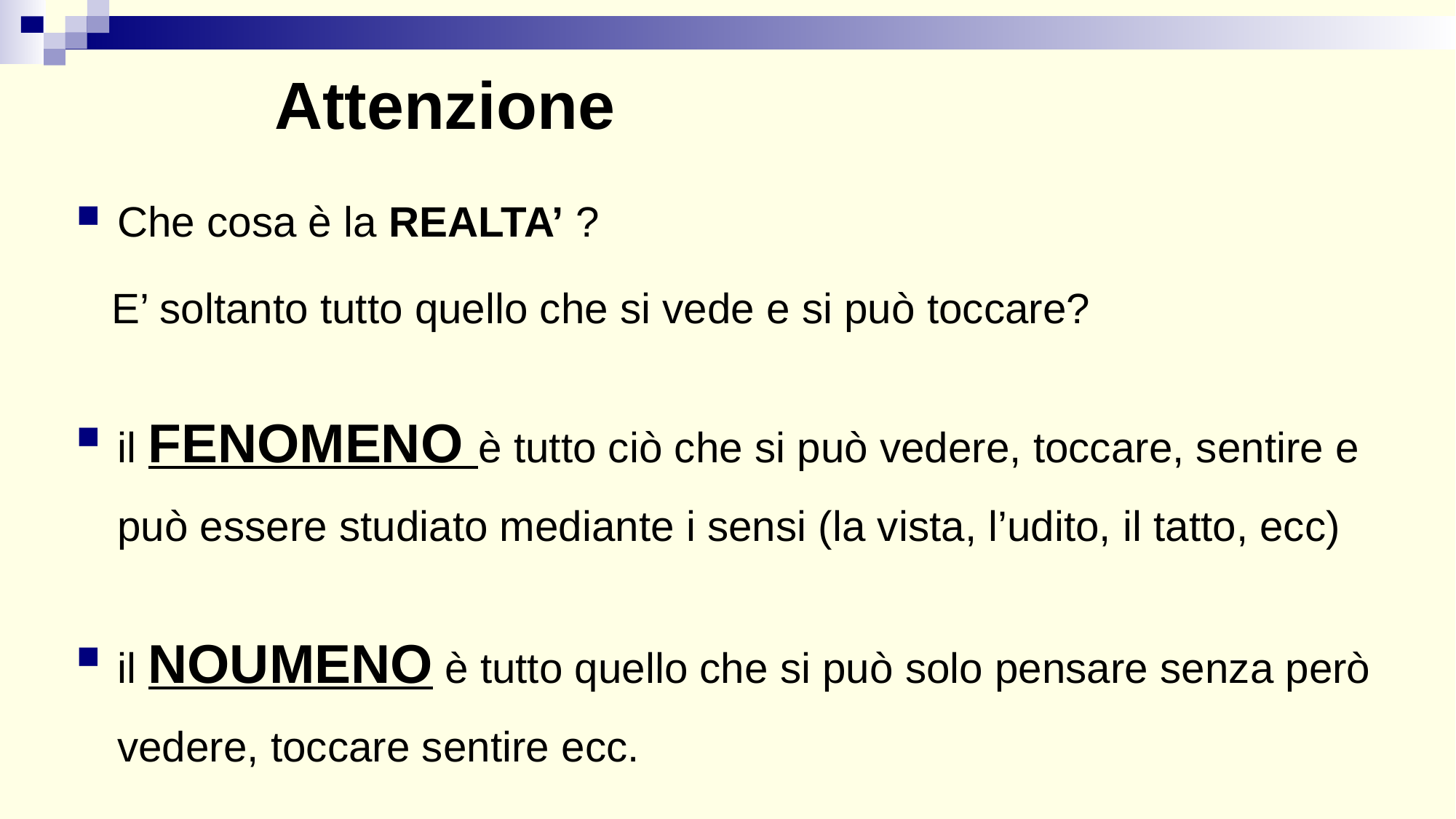

Che cosa è la REALTA’ ?
   E’ soltanto tutto quello che si vede e si può toccare?

il FENOMENO è tutto ciò che si può vedere, toccare, sentire e può essere studiato mediante i sensi (la vista, l’udito, il tatto, ecc)

il NOUMENO è tutto quello che si può solo pensare senza però vedere, toccare sentire ecc.

Attenzione